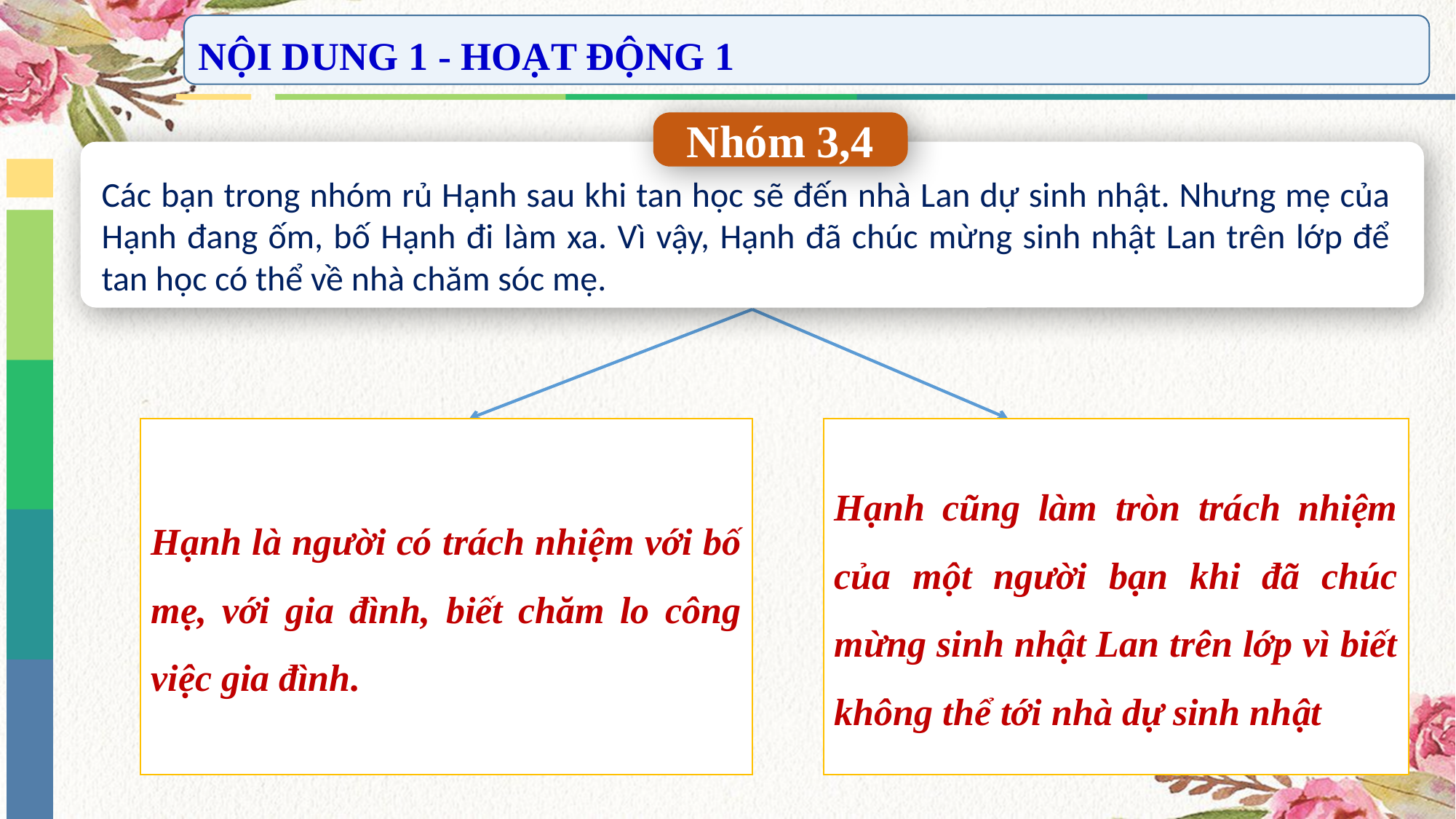

NỘI DUNG 1 - HOẠT ĐỘNG 1
Nhóm 3,4

Các bạn trong nhóm rủ Hạnh sau khi tan học sẽ đến nhà Lan dự sinh nhật. Nhưng mẹ của Hạnh đang ốm, bố Hạnh đi làm xa. Vì vậy, Hạnh đã chúc mừng sinh nhật Lan trên lớp để tan học có thể về nhà chăm sóc mẹ.
Hạnh cũng làm tròn trách nhiệm của một người bạn khi đã chúc mừng sinh nhật Lan trên lớp vì biết không thể tới nhà dự sinh nhật
Hạnh là người có trách nhiệm với bố mẹ, với gia đình, biết chăm lo công việc gia đình.